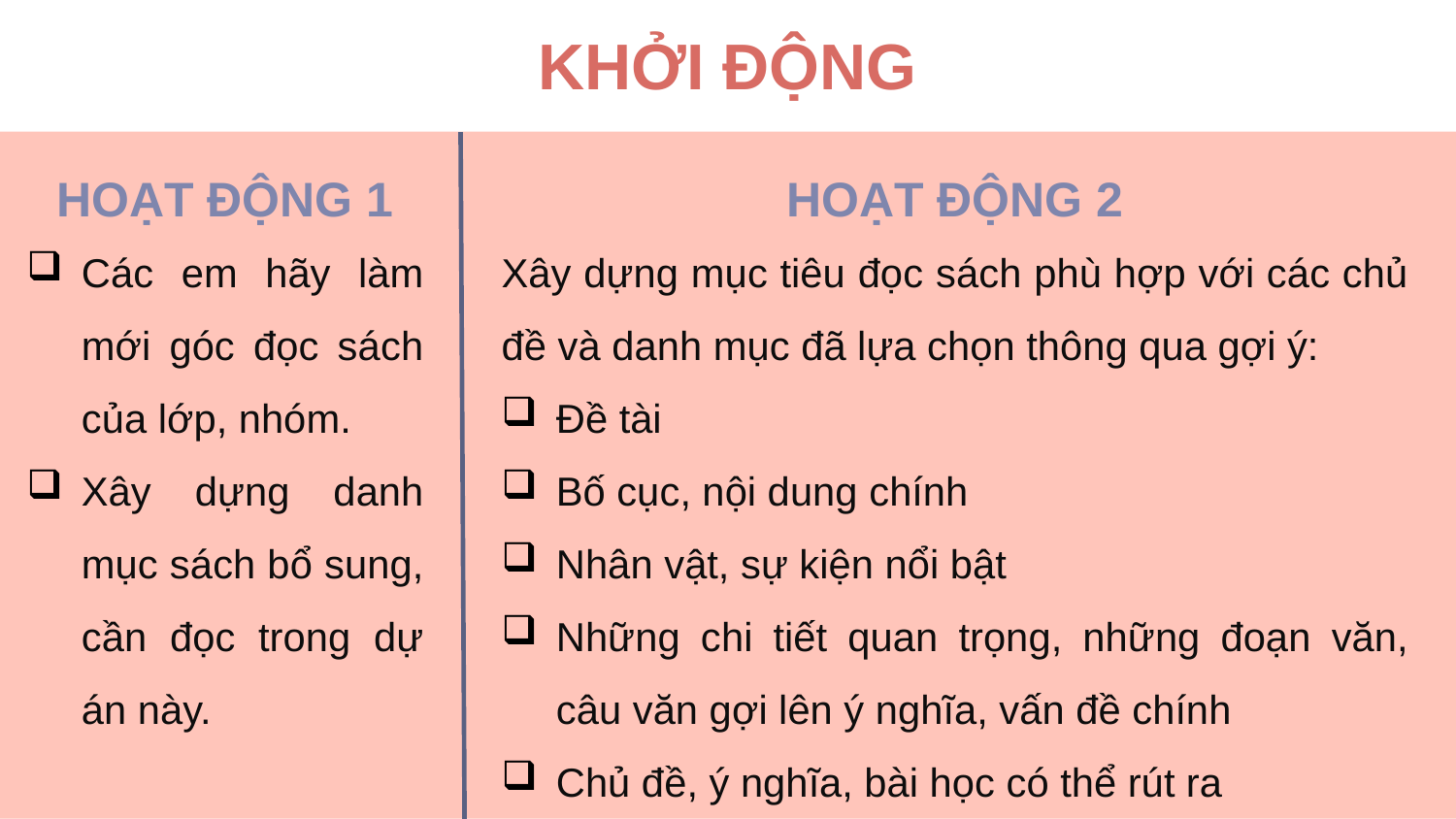

# KHỞI ĐỘNG
HOẠT ĐỘNG 1
HOẠT ĐỘNG 2
Các em hãy làm mới góc đọc sách của lớp, nhóm.
Xây dựng danh mục sách bổ sung, cần đọc trong dự án này.
Xây dựng mục tiêu đọc sách phù hợp với các chủ đề và danh mục đã lựa chọn thông qua gợi ý:
Đề tài
Bố cục, nội dung chính
Nhân vật, sự kiện nổi bật
Những chi tiết quan trọng, những đoạn văn, câu văn gợi lên ý nghĩa, vấn đề chính
Chủ đề, ý nghĩa, bài học có thể rút ra